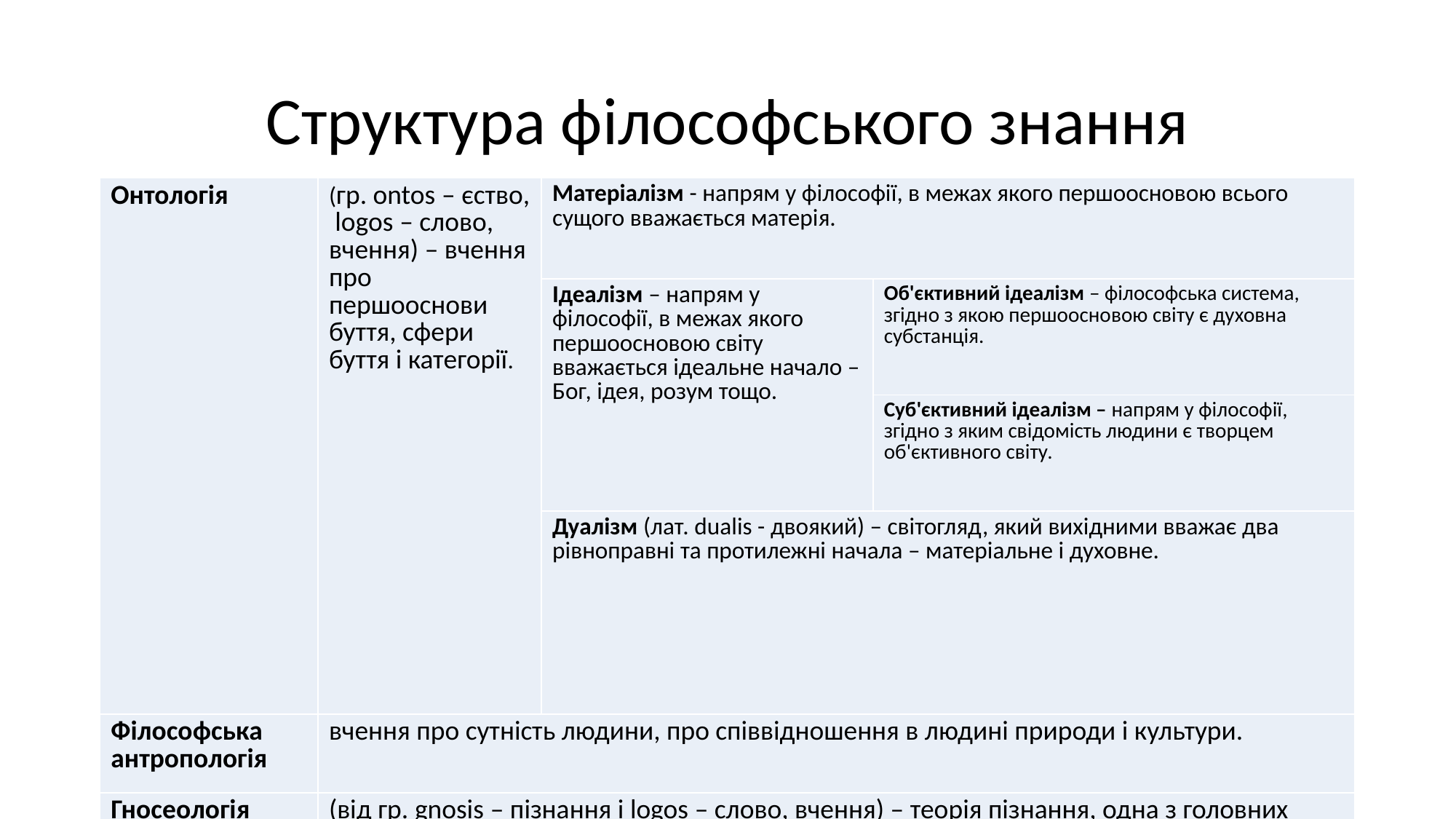

# Структура філософського знання
| Онтологія | (гр. ontos – єство, logos – слово, вчення) – вчення про першооснови буття, сфери буття і категорії. | Матеріалізм - напрям у філософії, в межах якого першоосновою всього сущого вважається матерія. |  |
| --- | --- | --- | --- |
|  |  | Ідеалізм – напрям у філософії, в межах якого першоосновою світу вважається ідеальне начало – Бог, ідея, розум тощо. | Об'єктивний ідеалізм – філософська система, згідно з якою першоосновою світу є духовна субстанція. |
|  |  |  | Суб'єктивний ідеалізм – напрям у філософії, згідно з яким свідомість людини є творцем об'єктивного світу. |
|  |  | Дуалізм (лат. dualis - двоякий) – світогляд, який вихідними вважає два рівноправні та протилежні начала – матеріальне і духовне. |  |
| Філософська антропологія | вчення про сутність людини, про співвідношення в людині природи і культури. |  |  |
| Гносеологія | (від гр. gnosis – пізнання і logos – слово, вчення) – теорія пізнання, одна з головних філософських дисциплін, яка досліджує закономірності процесу пізнання. |  |  |